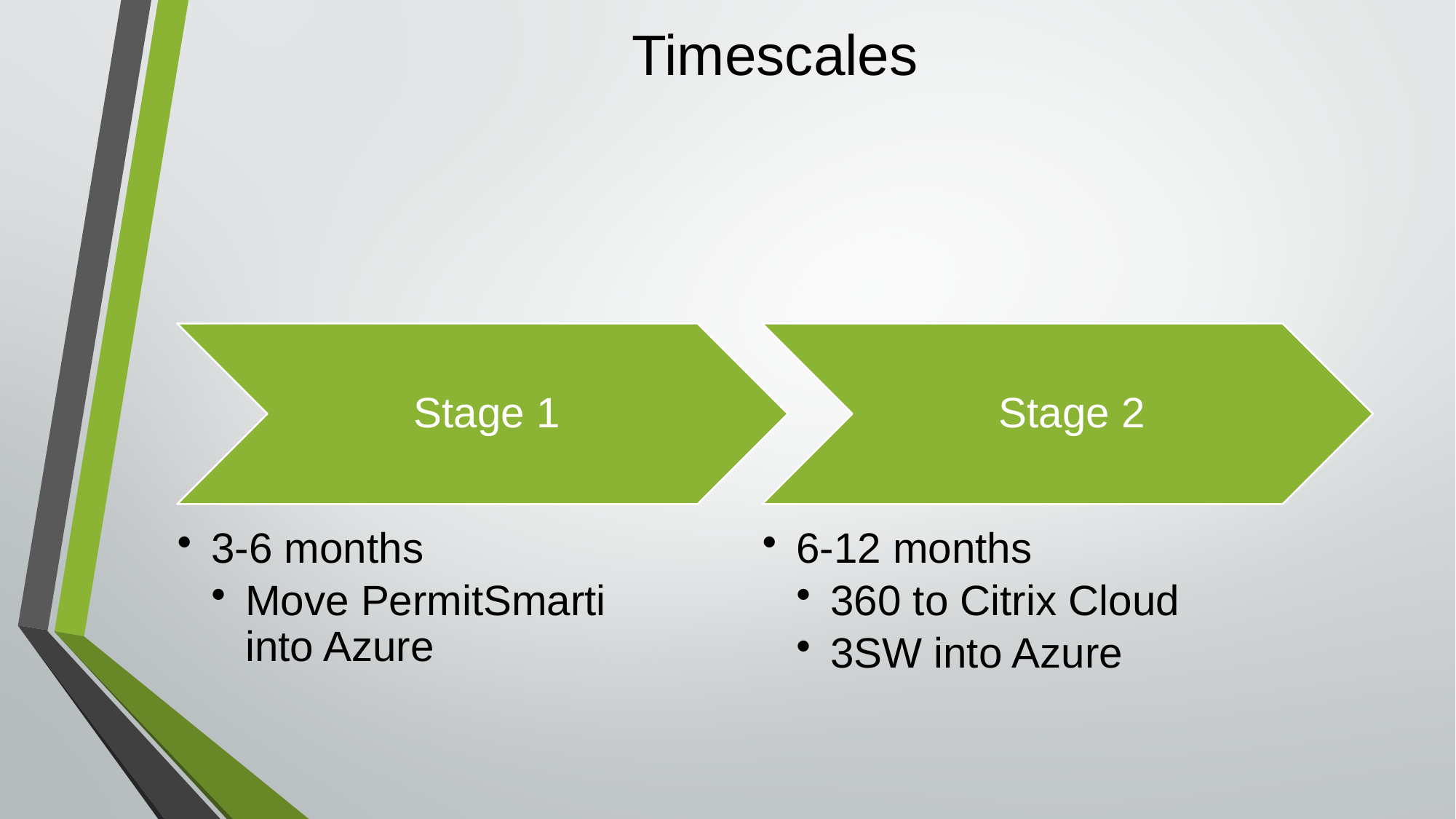

# Timescales
Stage 1
3-6 months
Move PermitSmarti into Azure
Stage 2
6-12 months
360 to Citrix Cloud
3SW into Azure